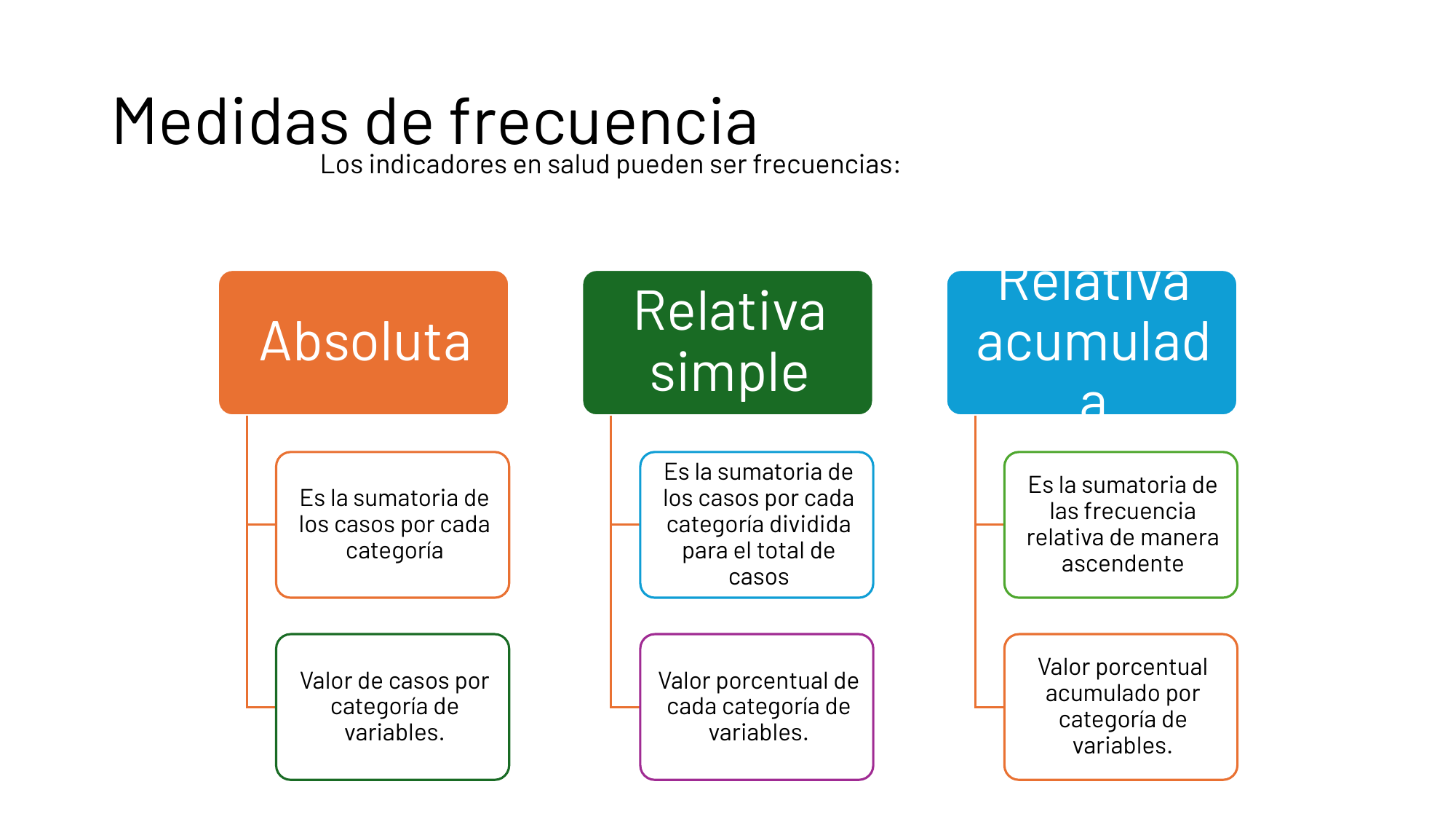

# Medidas de frecuencia
Los indicadores en salud pueden ser frecuencias:
Absoluta
Es la sumatoria de los casos por cada categoría
Valor de casos por categoría de variables.
Relativa simple
Es la sumatoria de los casos por cada categoría dividida para el total de casos
Valor porcentual de cada categoría de variables.
Relativa acumulada
Es la sumatoria de las frecuencia relativa de manera ascendente
Valor porcentual acumulado por categoría de variables.